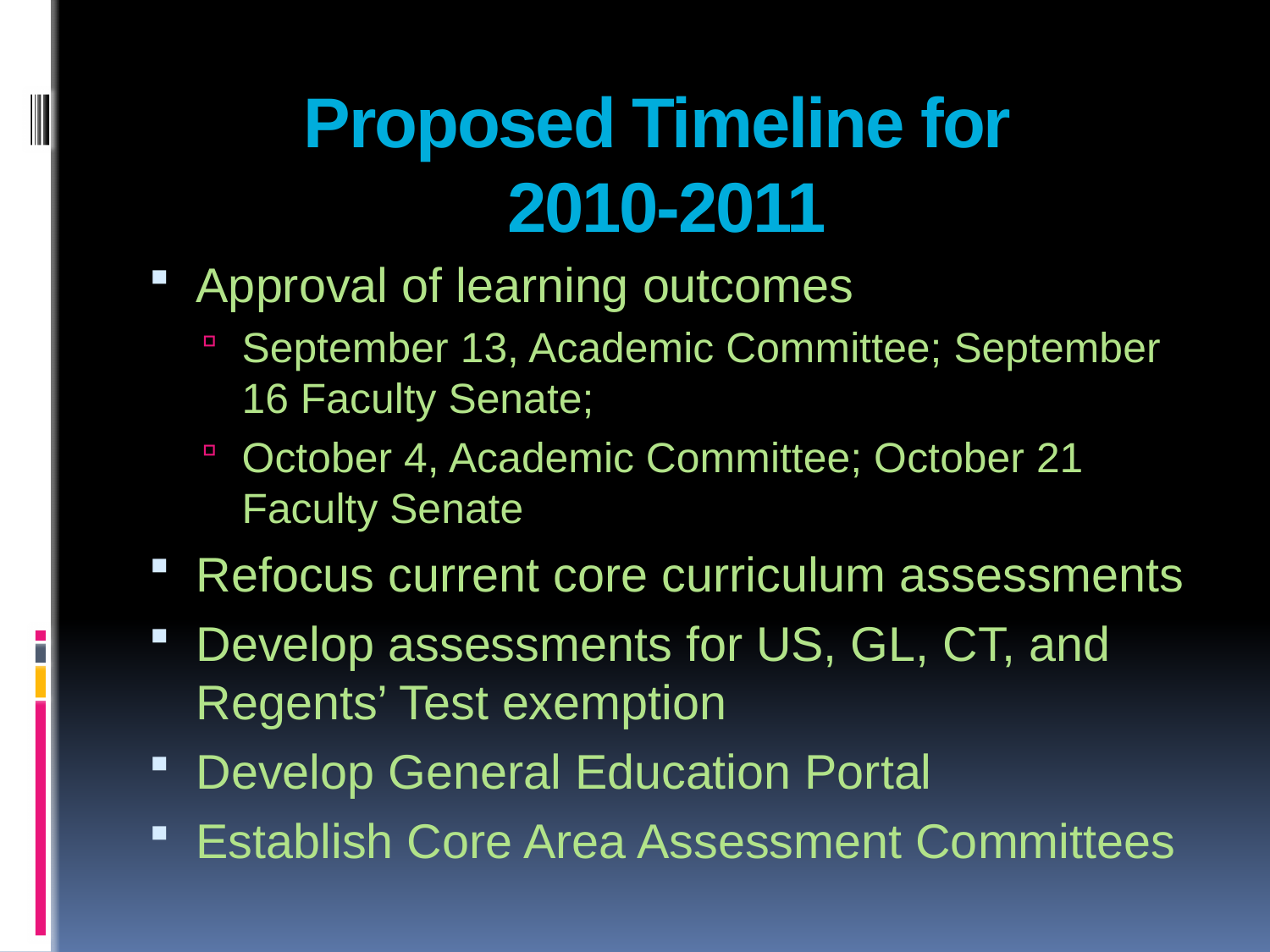

# Proposed Timeline for 2010-2011
Approval of learning outcomes
September 13, Academic Committee; September 16 Faculty Senate;
October 4, Academic Committee; October 21 Faculty Senate
Refocus current core curriculum assessments
Develop assessments for US, GL, CT, and Regents’ Test exemption
Develop General Education Portal
Establish Core Area Assessment Committees